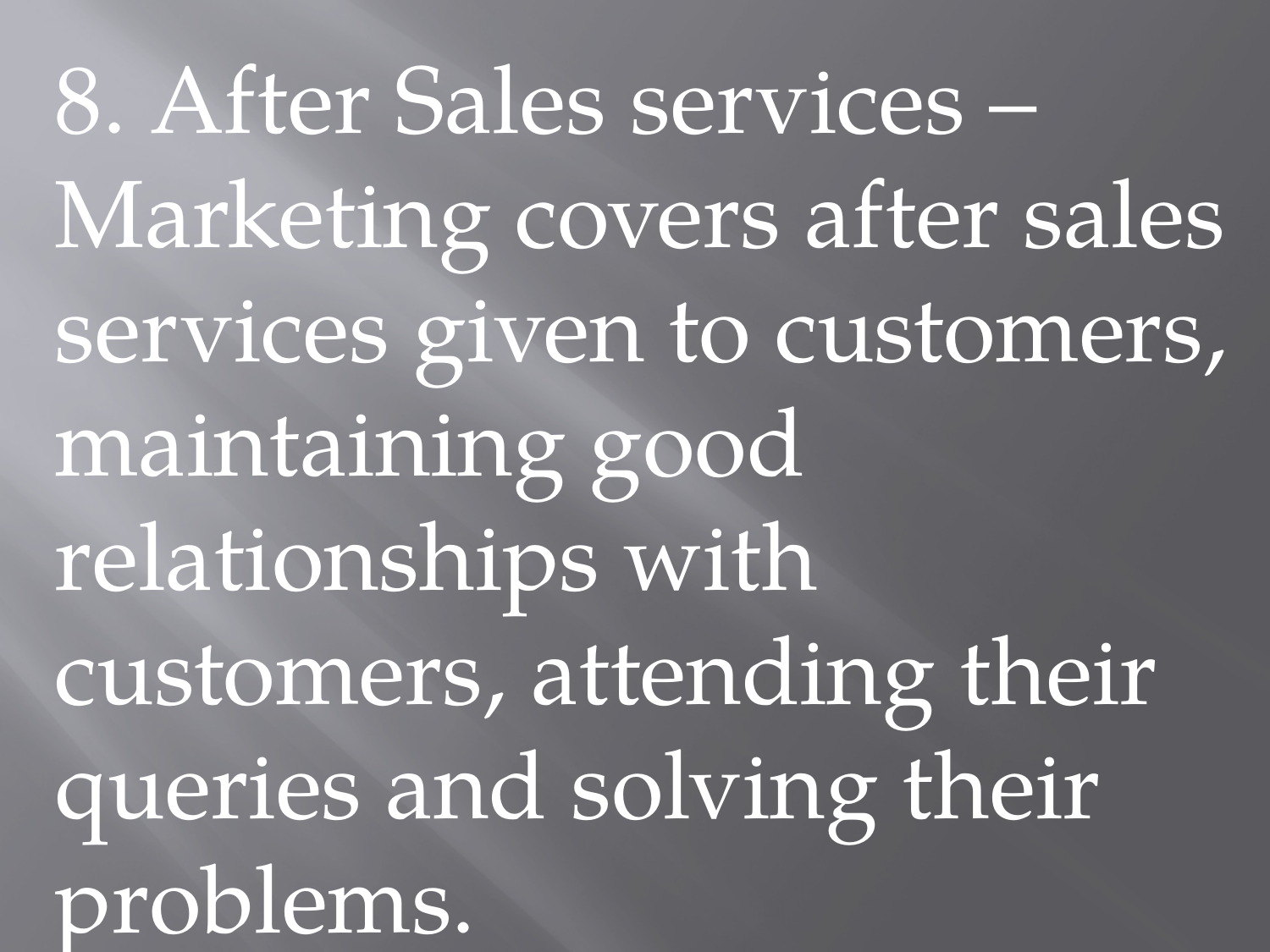

8. After Sales services – Marketing covers after sales services given to customers, maintaining good relationships with customers, attending their queries and solving their problems.